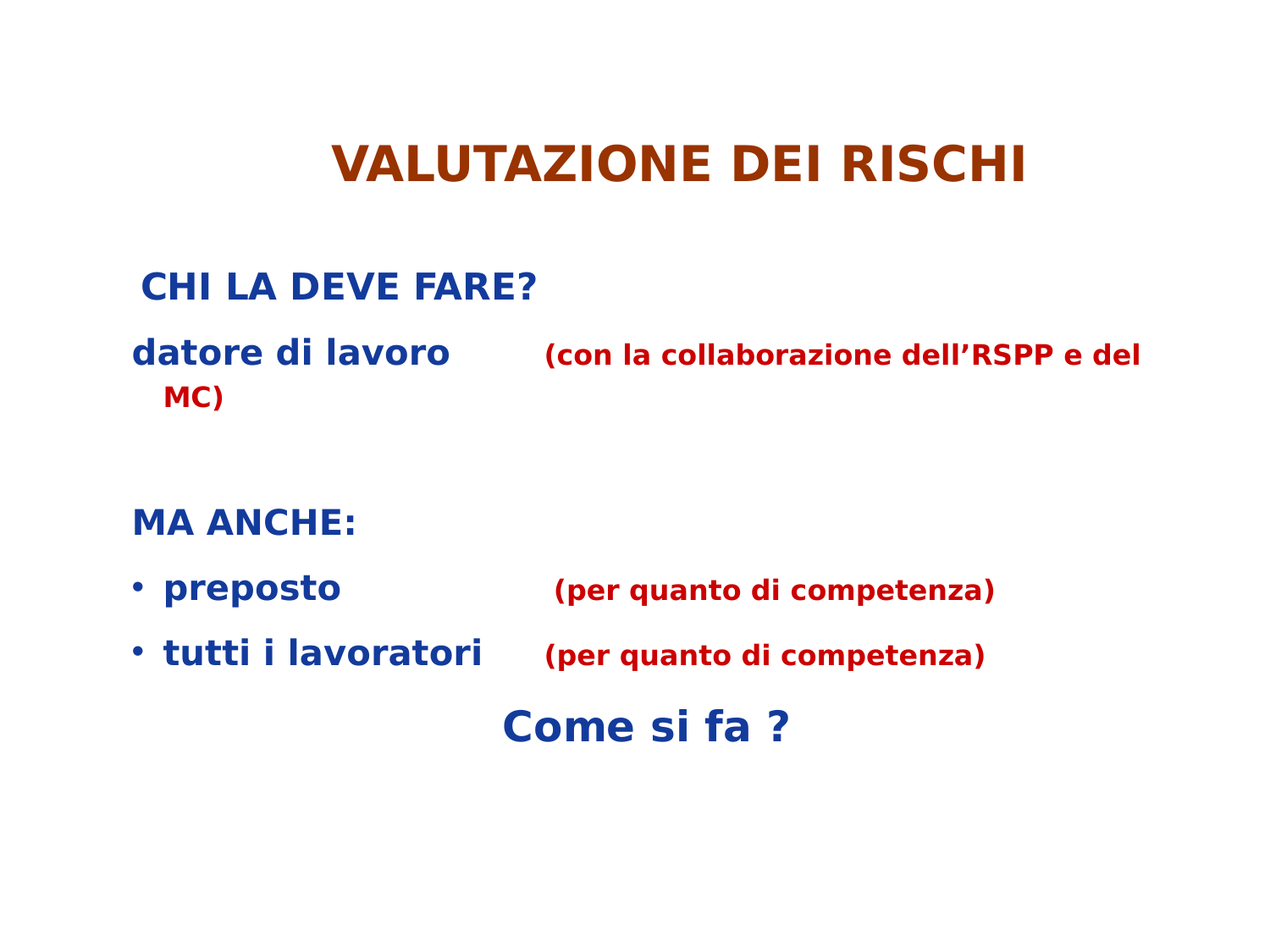

VALUTAZIONE DEI RISCHI
 CHI LA DEVE FARE?
datore di lavoro 	(con la collaborazione dell’RSPP e del MC)

MA ANCHE:
preposto		 (per quanto di competenza)
tutti i lavoratori	(per quanto di competenza)
Come si fa ?